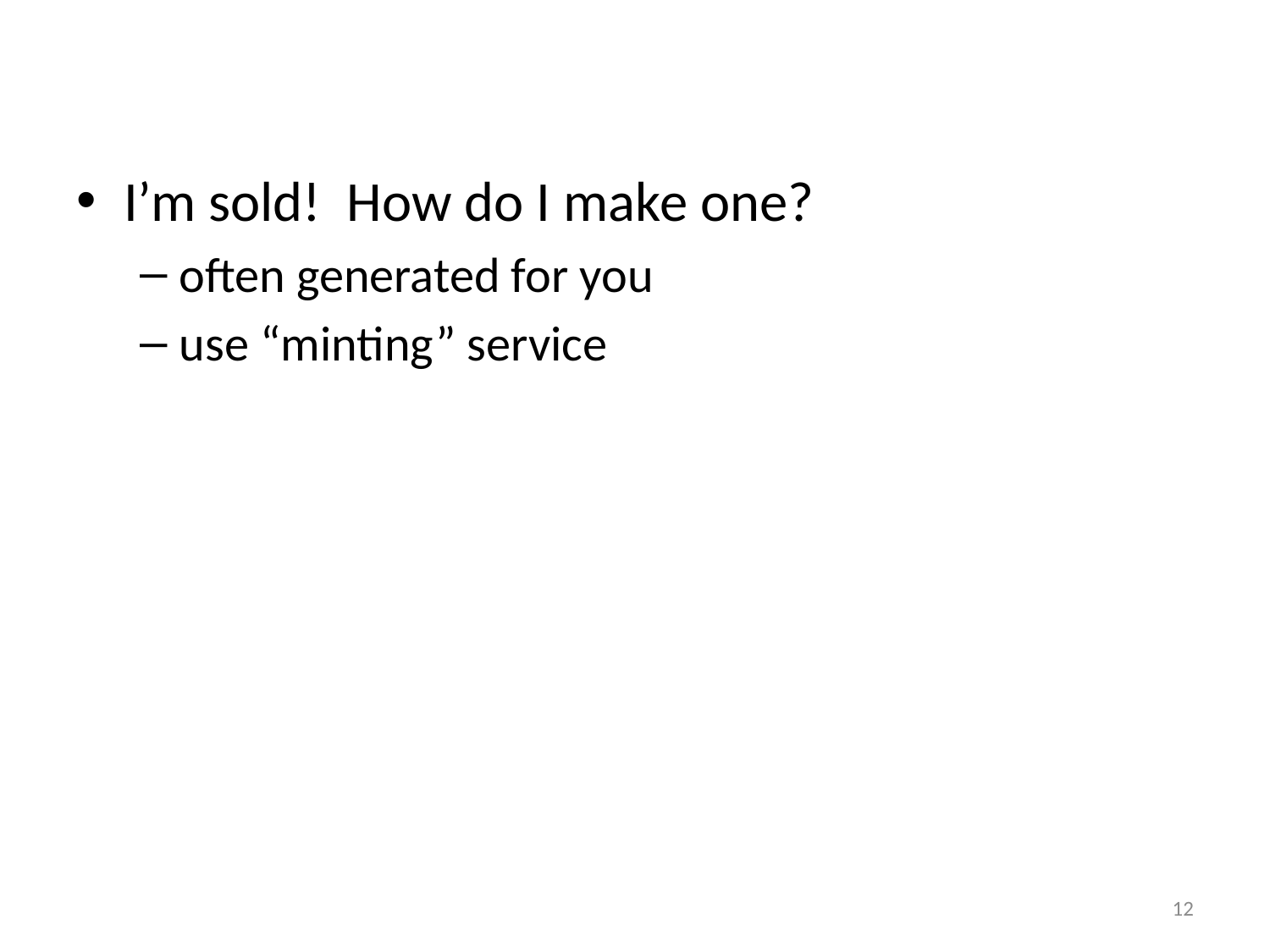

#
I’m sold!  How do I make one?
often generated for you
use “minting” service
12